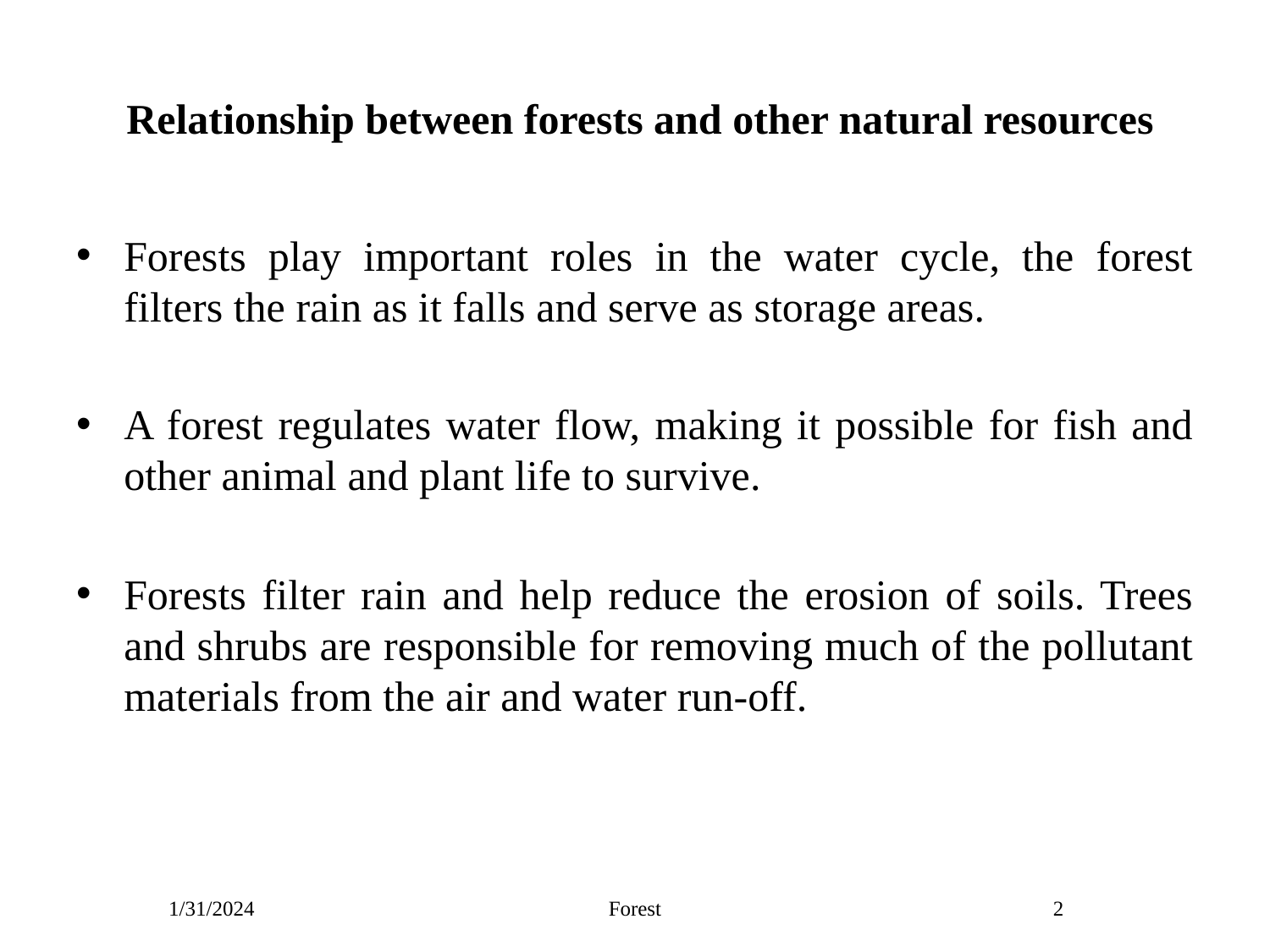

# Relationship between forests and other natural resources
Forests play important roles in the water cycle, the forest filters the rain as it falls and serve as storage areas.

A forest regulates water flow, making it possible for fish and other animal and plant life to survive.

Forests filter rain and help reduce the erosion of soils. Trees and shrubs are responsible for removing much of the pollutant materials from the air and water run-off.

1/31/2024
Forest
2